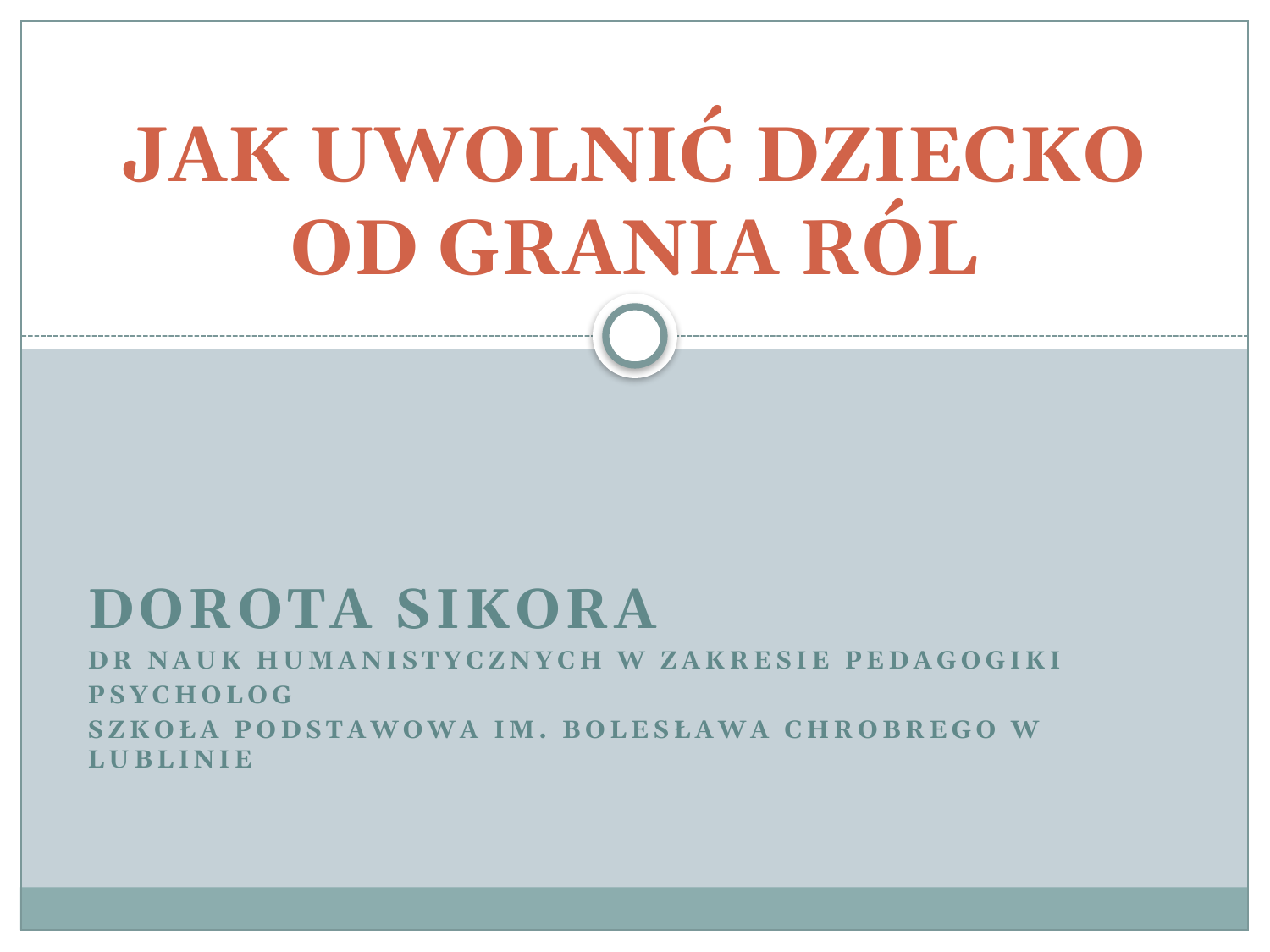

# JAK UWOLNIĆ DZIECKO OD GRANIA RÓL
Dorota Sikora
dr nauk humanistycznych w zakresie pedagogiki
psycholog
SzkoŁa Podstawowa im. Bolesława Chrobrego w Lublinie